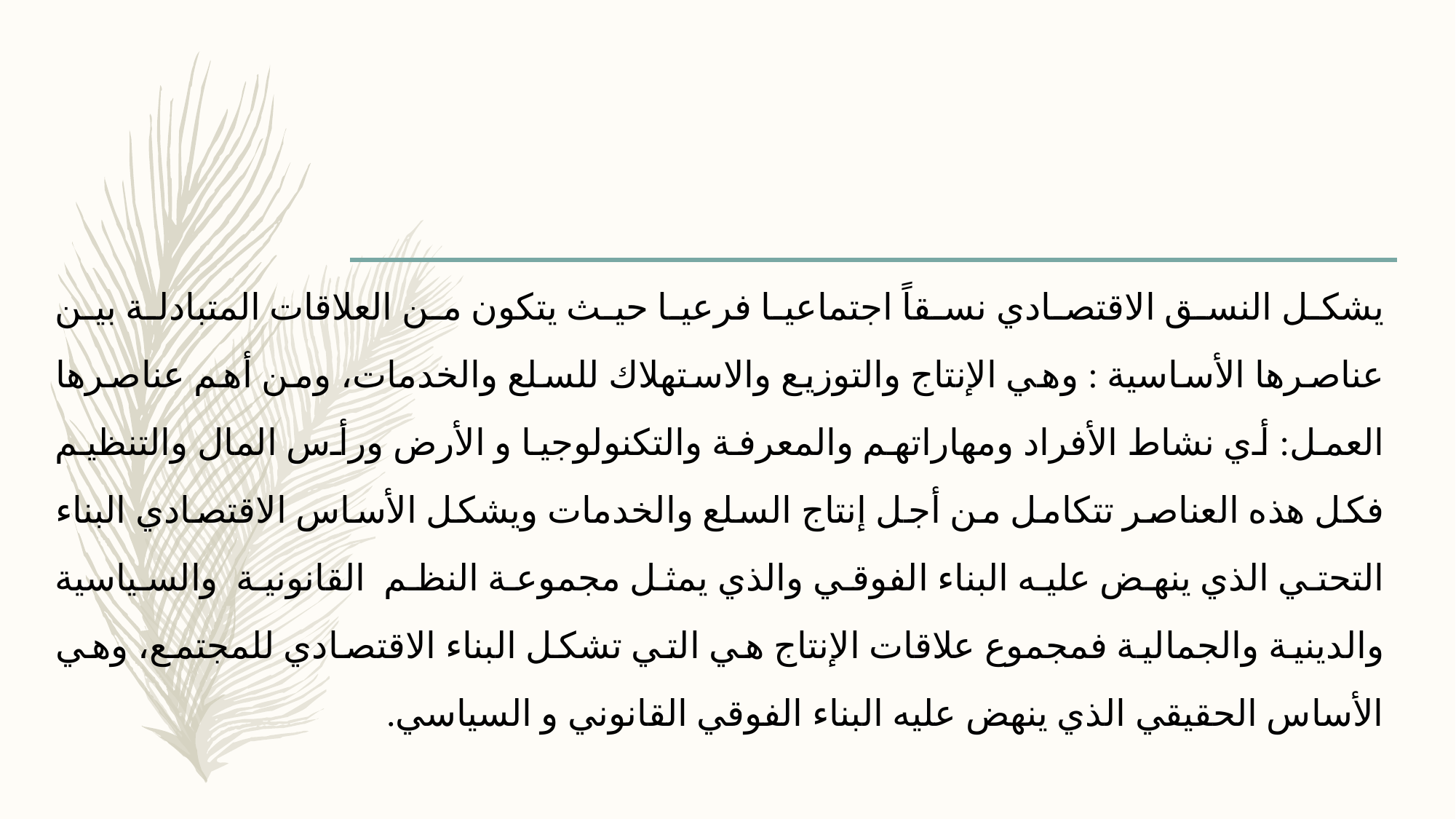

#
یشكل النسق الاقتصادي نسقاً اجتماعيا فرعيا حيث یتكون من العلاقات المتبادلة بین عناصرها الأساسية : وھي الإنتاج والتوزيع والاستهلاك للسلع والخدمات، ومن أھم عناصرها العمل: أي نشاط الأفراد ومھاراتھم والمعرفة والتكنولوجيا و الأرض ورأس المال والتنظيم فكل ھذه العناصر تتكامل من أجل إنتاج السلع والخدمات ویشكل الأساس الاقتصادي البناء التحتي الذي ینھض عليه البناء الفوقي والذي يمثل مجموعة النظم  القانونية  والسیاسیة والدینیة والجمالية فمجموع علاقات الإنتاج ھي التي تشكل البناء الاقتصادي للمجتمع، وھي الأساس الحقيقي الذي ینھض عليه البناء الفوقي القانوني و السیاسي.